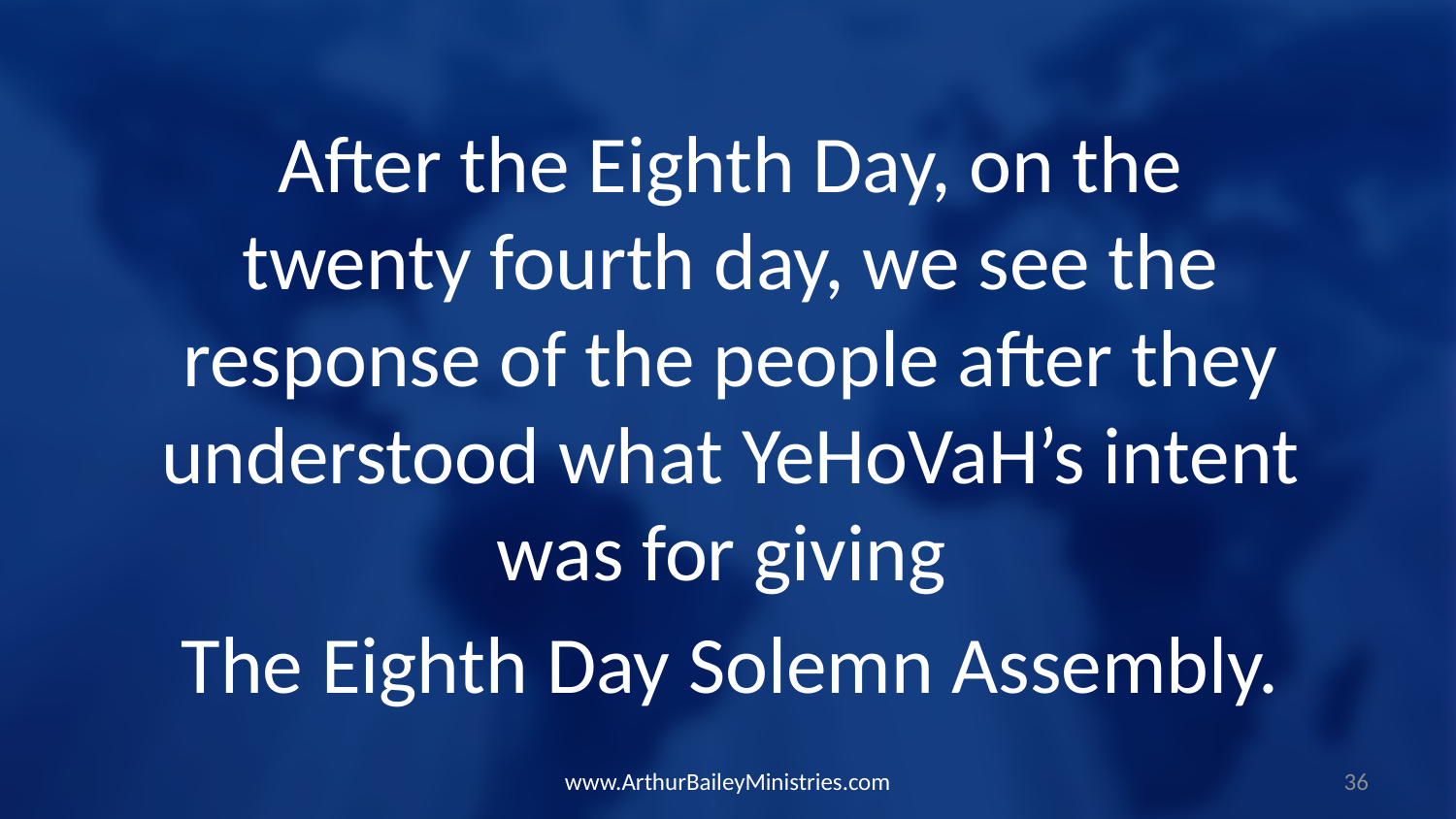

After the Eighth Day, on the twenty fourth day, we see the response of the people after they understood what YeHoVaH’s intent was for giving
The Eighth Day Solemn Assembly.

www.ArthurBaileyMinistries.com
36